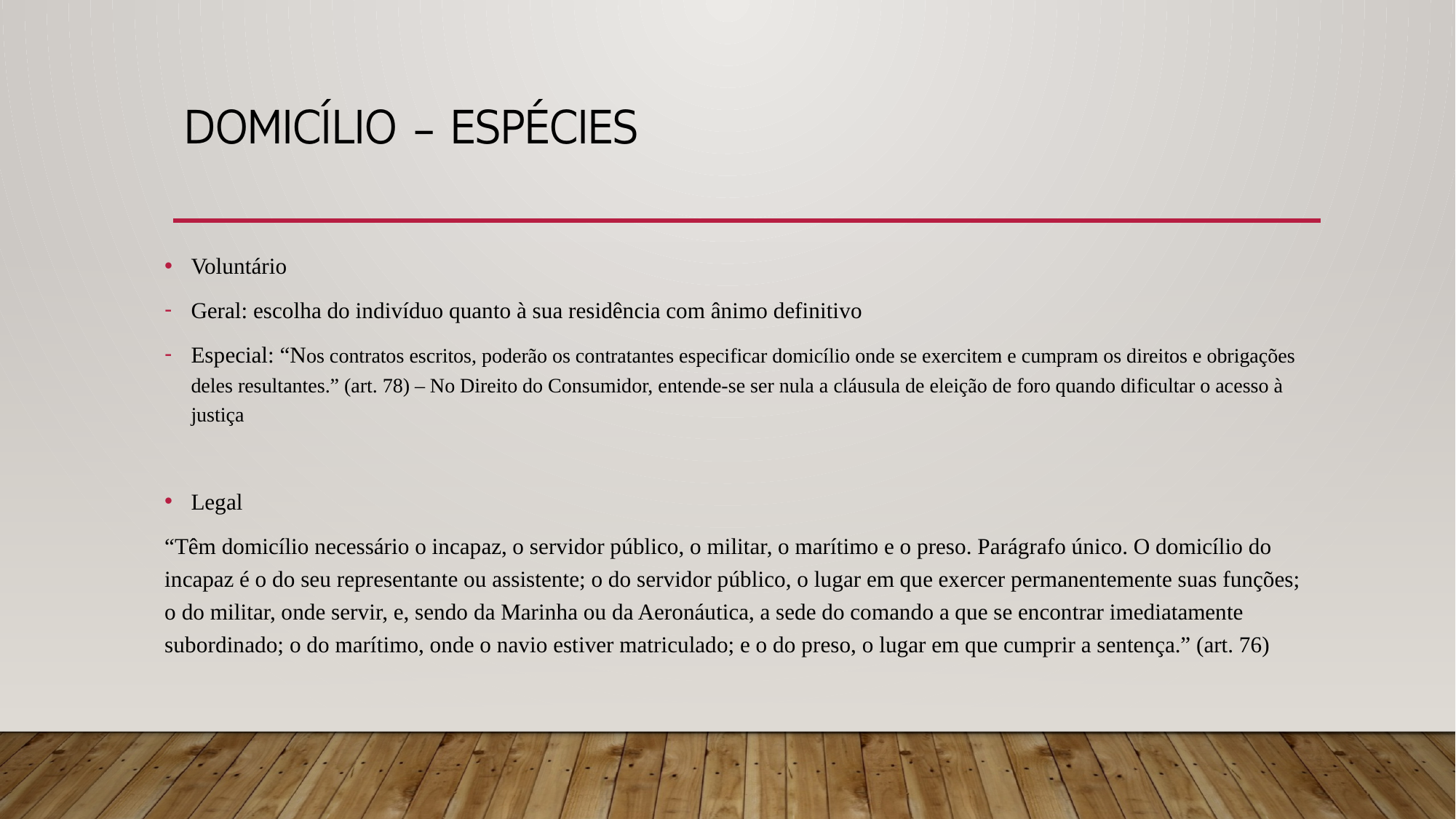

# Domicílio – espécies
Voluntário
Geral: escolha do indivíduo quanto à sua residência com ânimo definitivo
Especial: “Nos contratos escritos, poderão os contratantes especificar domicílio onde se exercitem e cumpram os direitos e obrigações deles resultantes.” (art. 78) – No Direito do Consumidor, entende-se ser nula a cláusula de eleição de foro quando dificultar o acesso à justiça

Legal
“Têm domicílio necessário o incapaz, o servidor público, o militar, o marítimo e o preso. Parágrafo único. O domicílio do incapaz é o do seu representante ou assistente; o do servidor público, o lugar em que exercer permanentemente suas funções; o do militar, onde servir, e, sendo da Marinha ou da Aeronáutica, a sede do comando a que se encontrar imediatamente subordinado; o do marítimo, onde o navio estiver matriculado; e o do preso, o lugar em que cumprir a sentença.” (art. 76)